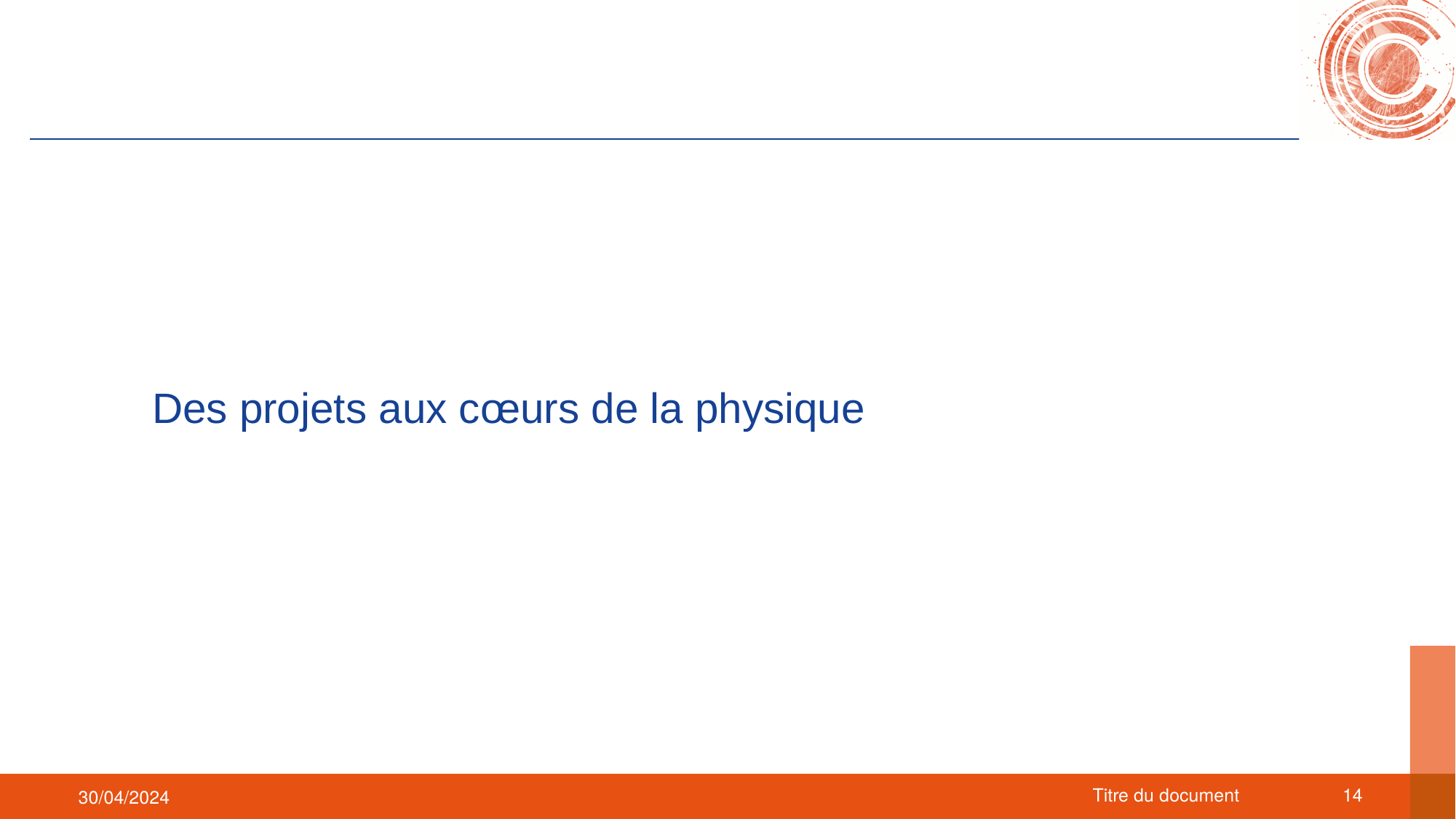

# Des projets aux cœurs de la physique
Titre du document
30/04/2024
14